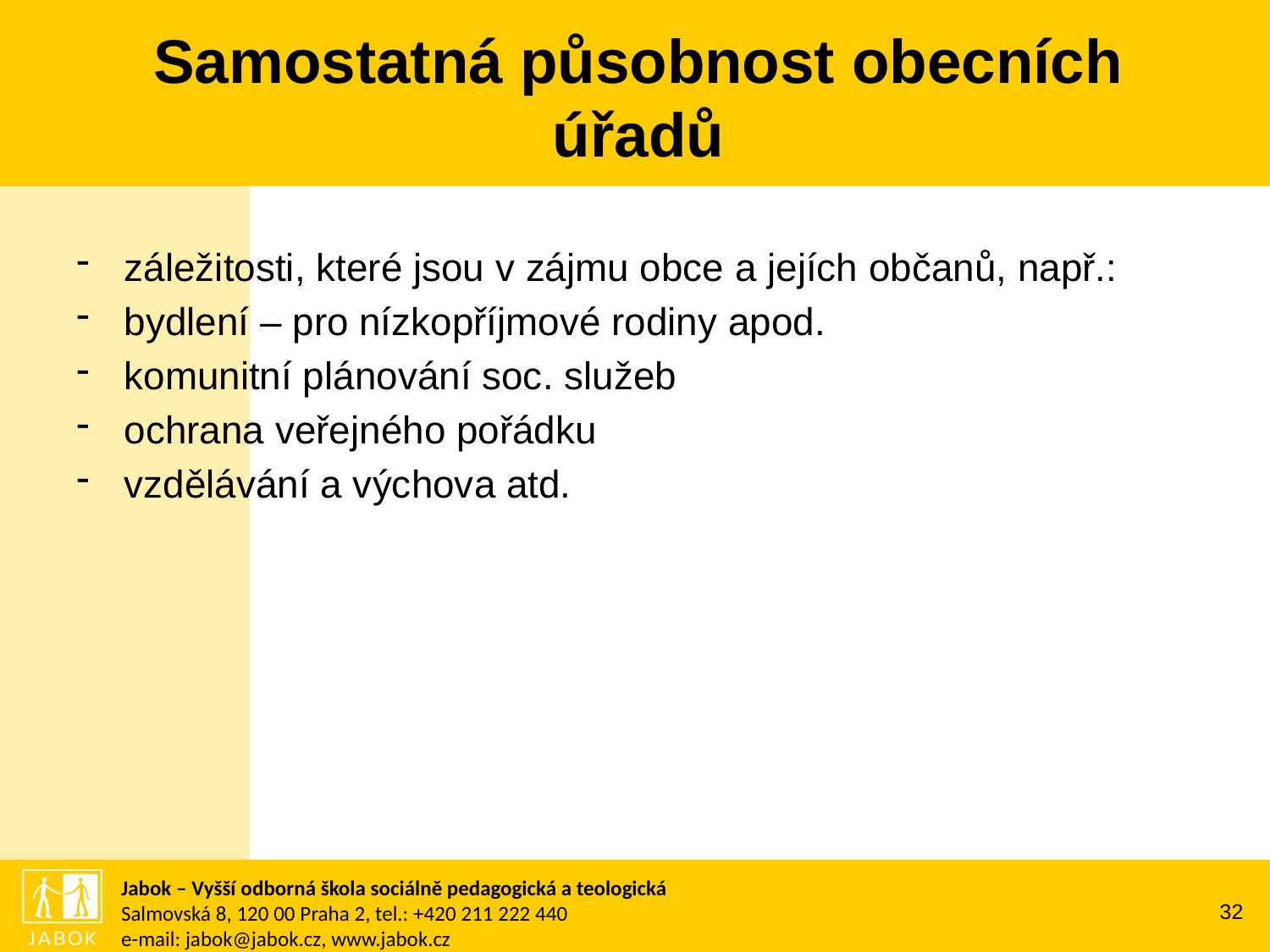

# Samostatná působnost obecních úřadů
záležitosti, které jsou v zájmu obce a jejích občanů, např.:
bydlení – pro nízkopříjmové rodiny apod.
komunitní plánování soc. služeb
ochrana veřejného pořádku
vzdělávání a výchova atd.